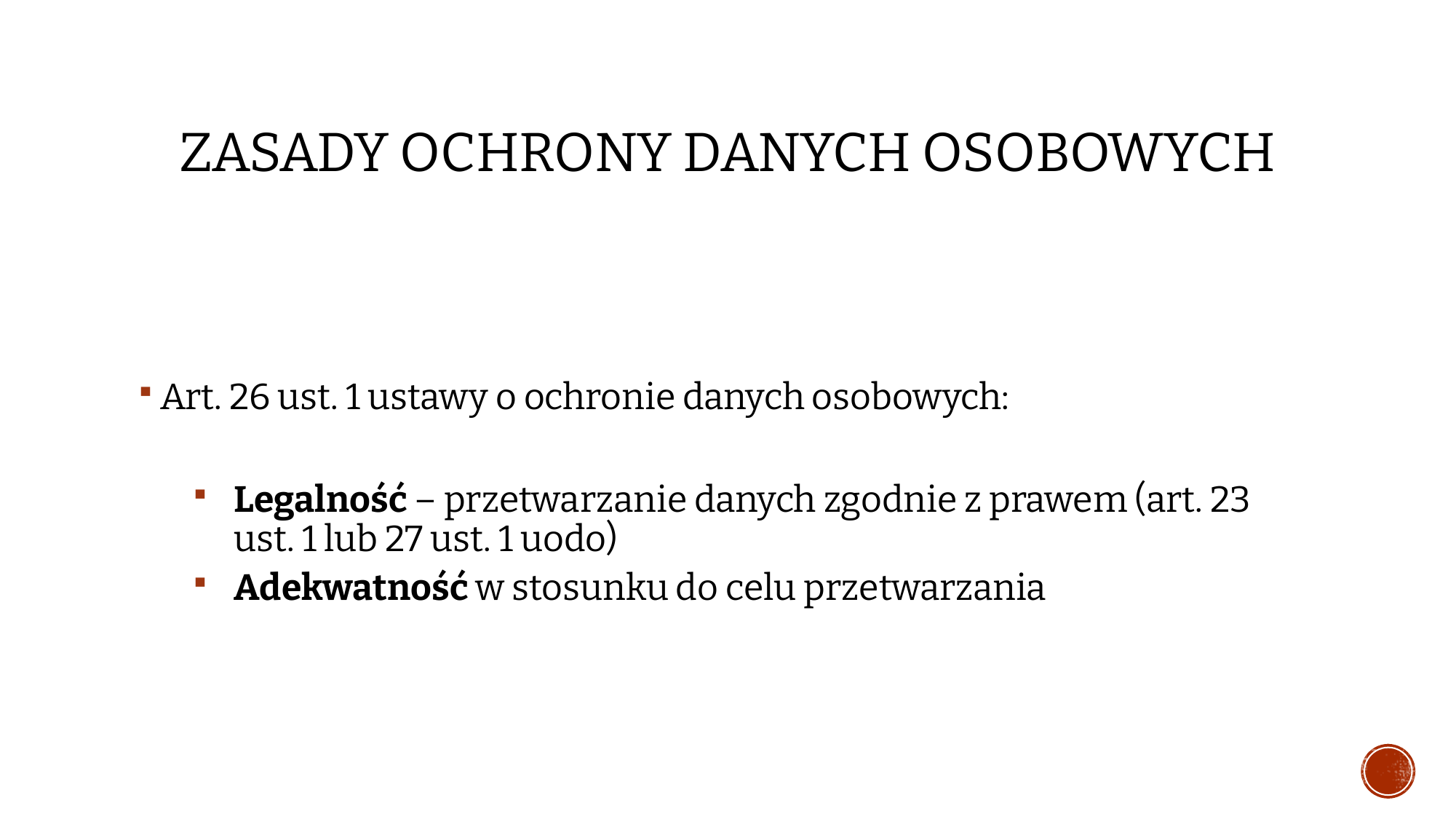

# Zasady ochrony danych osobowych

Art. 26 ust. 1 ustawy o ochronie danych osobowych:

Legalność – przetwarzanie danych zgodnie z prawem (art. 23 ust. 1 lub 27 ust. 1 uodo)
Adekwatność w stosunku do celu przetwarzania